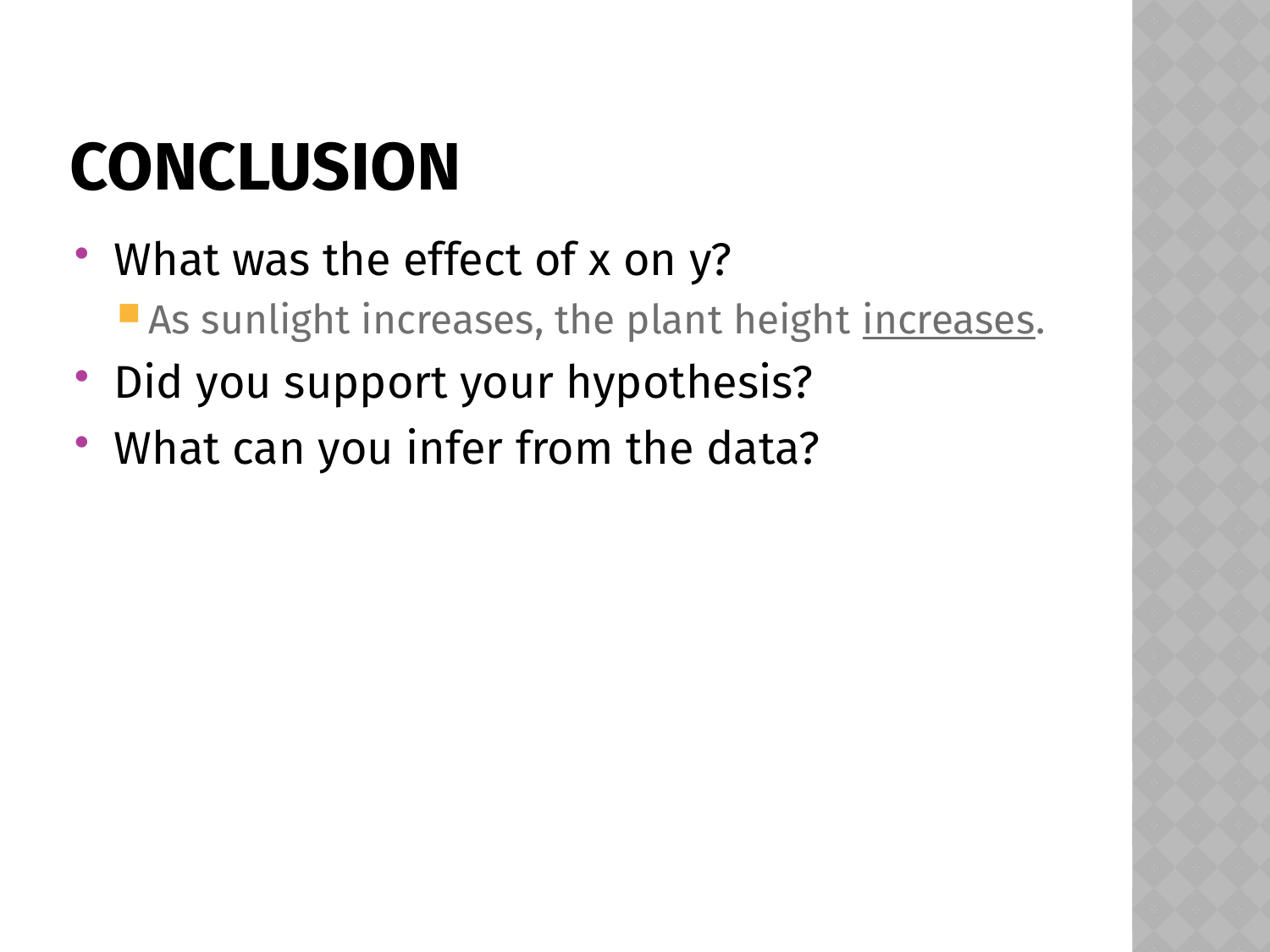

# Conclusion
What was the effect of x on y?
As sunlight increases, the plant height increases.
Did you support your hypothesis?
What can you infer from the data?